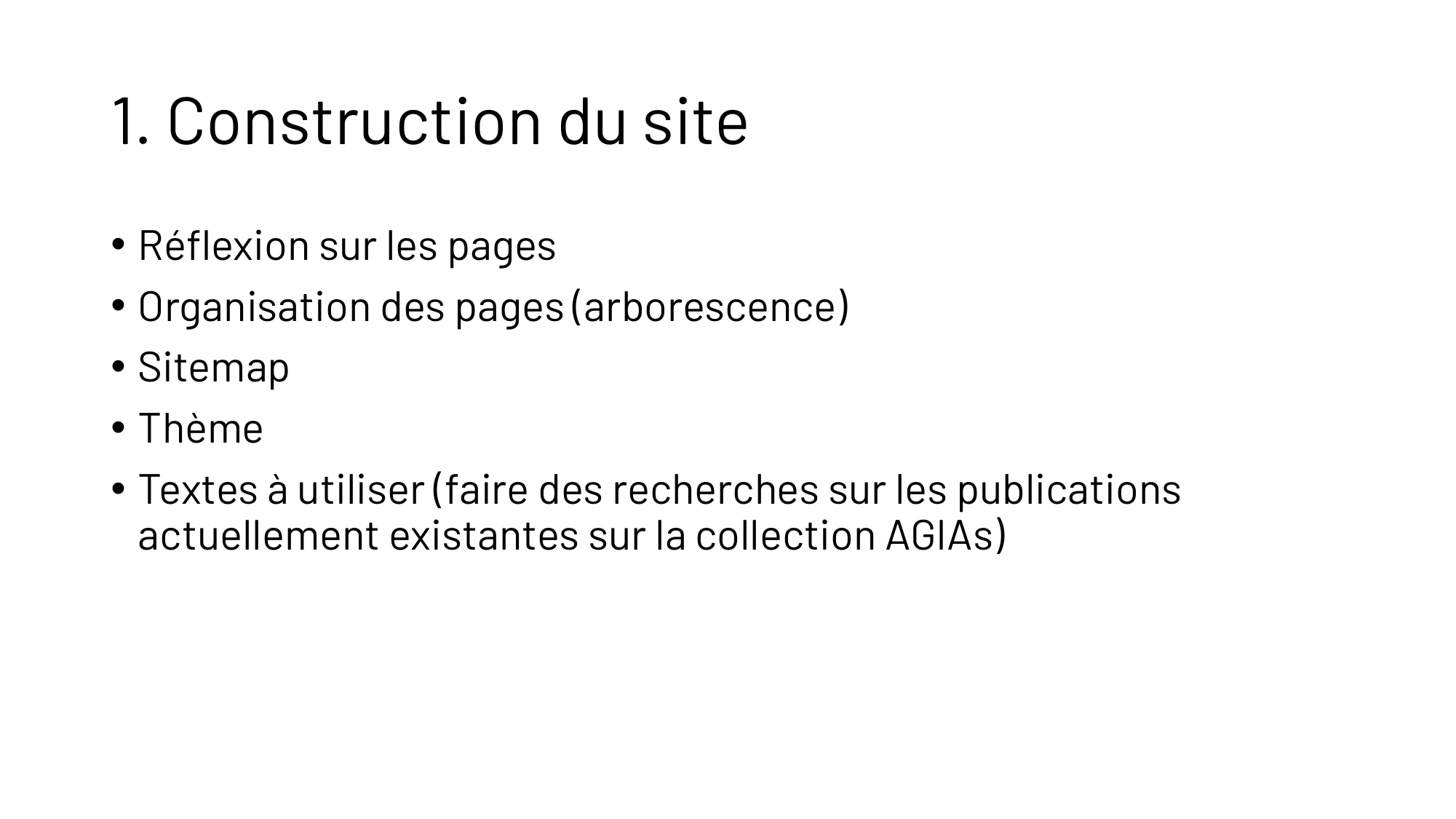

# 1. Construction du site
Réflexion sur les pages
Organisation des pages (arborescence)
Sitemap
Thème
Textes à utiliser (faire des recherches sur les publications actuellement existantes sur la collection AGIAs)